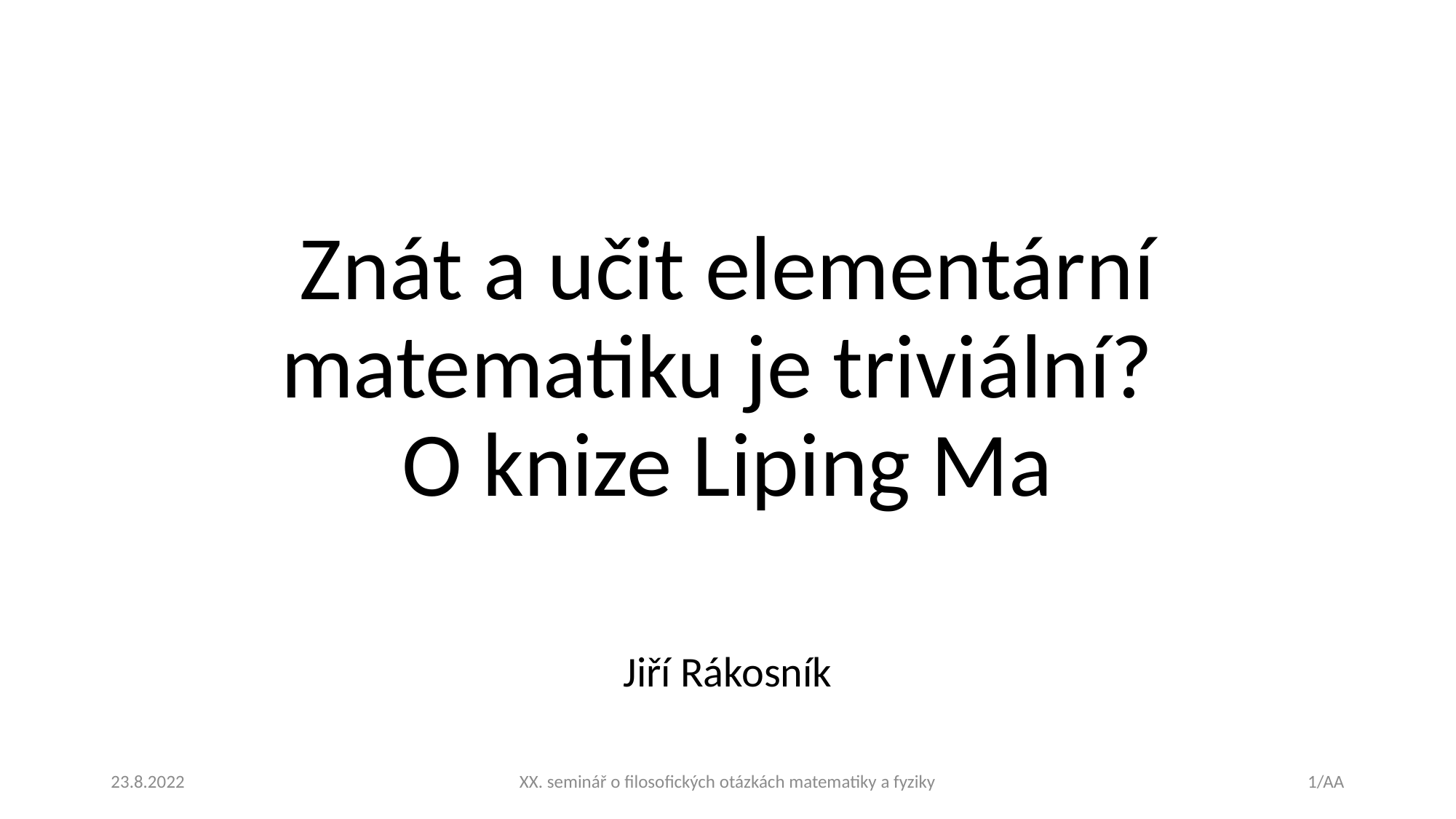

# Znát a učit elementární matematiku je triviální? O knize Liping Ma
Jiří Rákosník
23.8.2022
XX. seminář o filosofických otázkách matematiky a fyziky
1